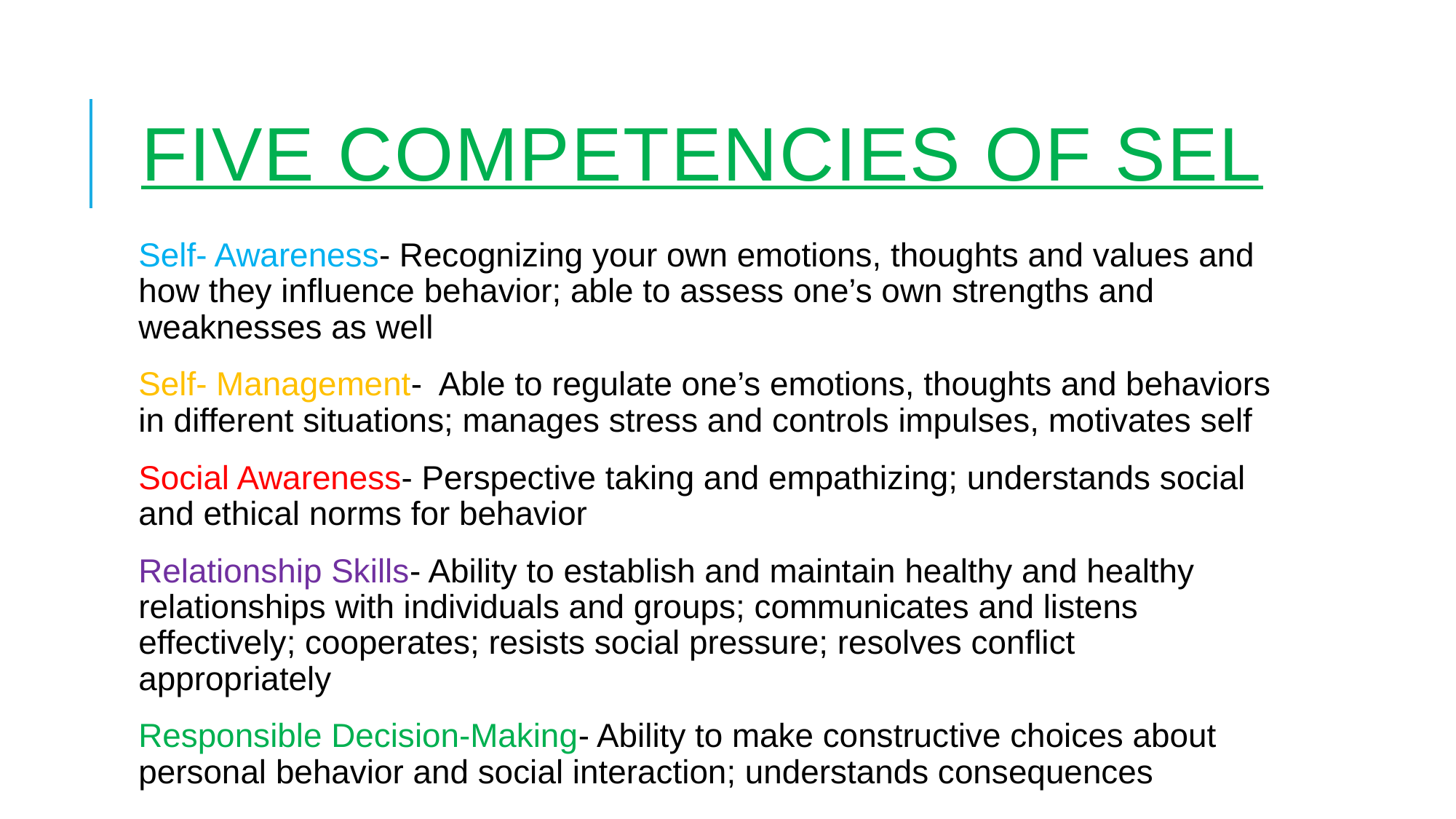

# Five competencies of SEL
Self- Awareness- Recognizing your own emotions, thoughts and values and how they influence behavior; able to assess one’s own strengths and weaknesses as well
Self- Management-  Able to regulate one’s emotions, thoughts and behaviors in different situations; manages stress and controls impulses, motivates self
Social Awareness- Perspective taking and empathizing; understands social and ethical norms for behavior
Relationship Skills- Ability to establish and maintain healthy and healthy relationships with individuals and groups; communicates and listens effectively; cooperates; resists social pressure; resolves conflict appropriately
Responsible Decision-Making- Ability to make constructive choices about personal behavior and social interaction; understands consequences